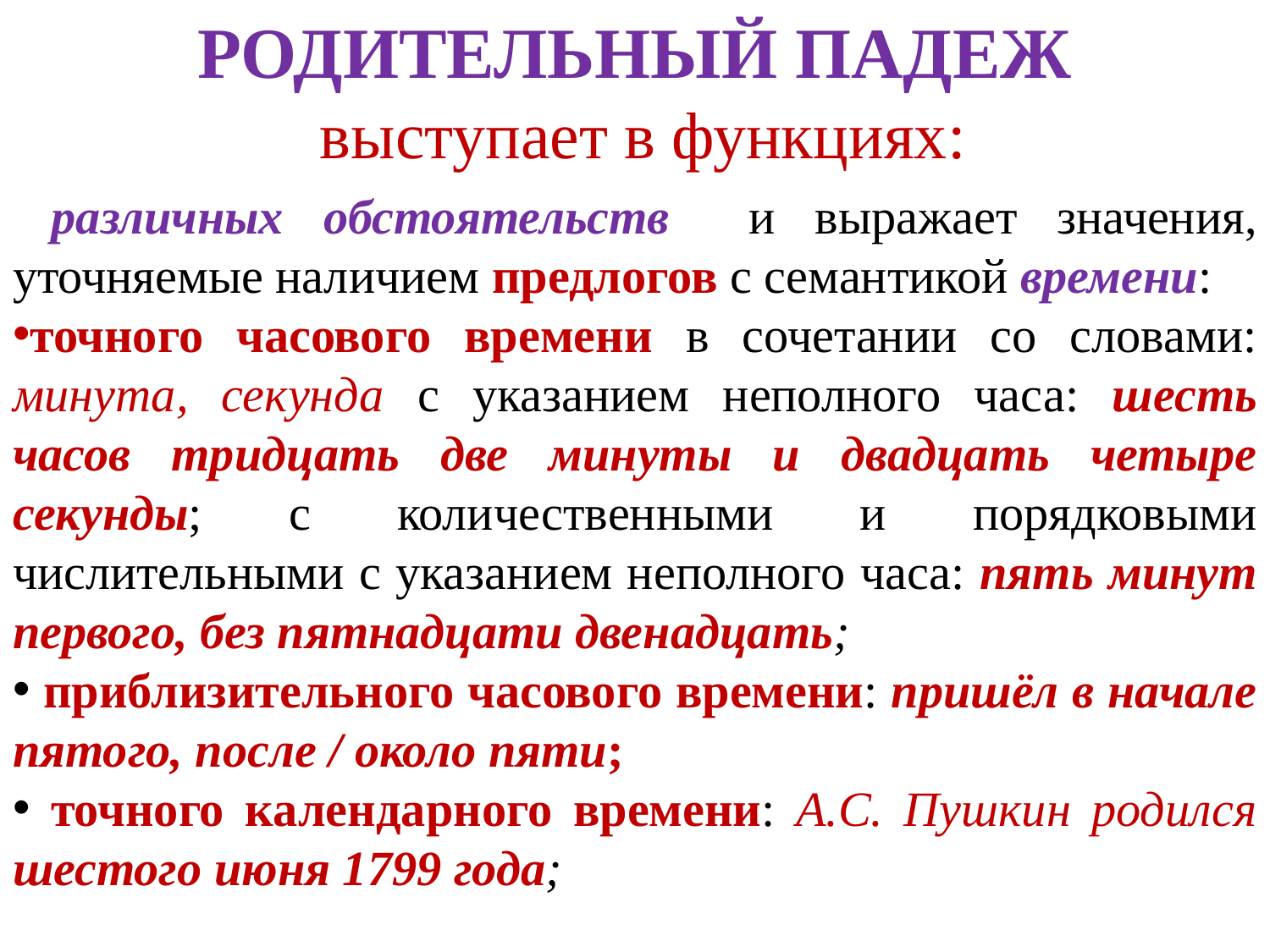

# РОДИТЕЛЬНЫЙ ПАДЕЖ выступает в функциях:
 различных обстоятельств  и выражает значения, уточняемые наличием предлогов с семантикой времени:
точного часового времени в сочетании со словами: минута, секунда с указанием неполного часа: шесть часов тридцать две минуты и двадцать четыре секунды; с количественными и порядковыми числительными с указанием неполного часа: пять минут первого, без пятнадцати двенадцать;
 приблизительного часового времени: пришёл в начале пятого, после / около пяти;
 точного календарного времени: А.С. Пушкин родился шестого июня 1799 года;